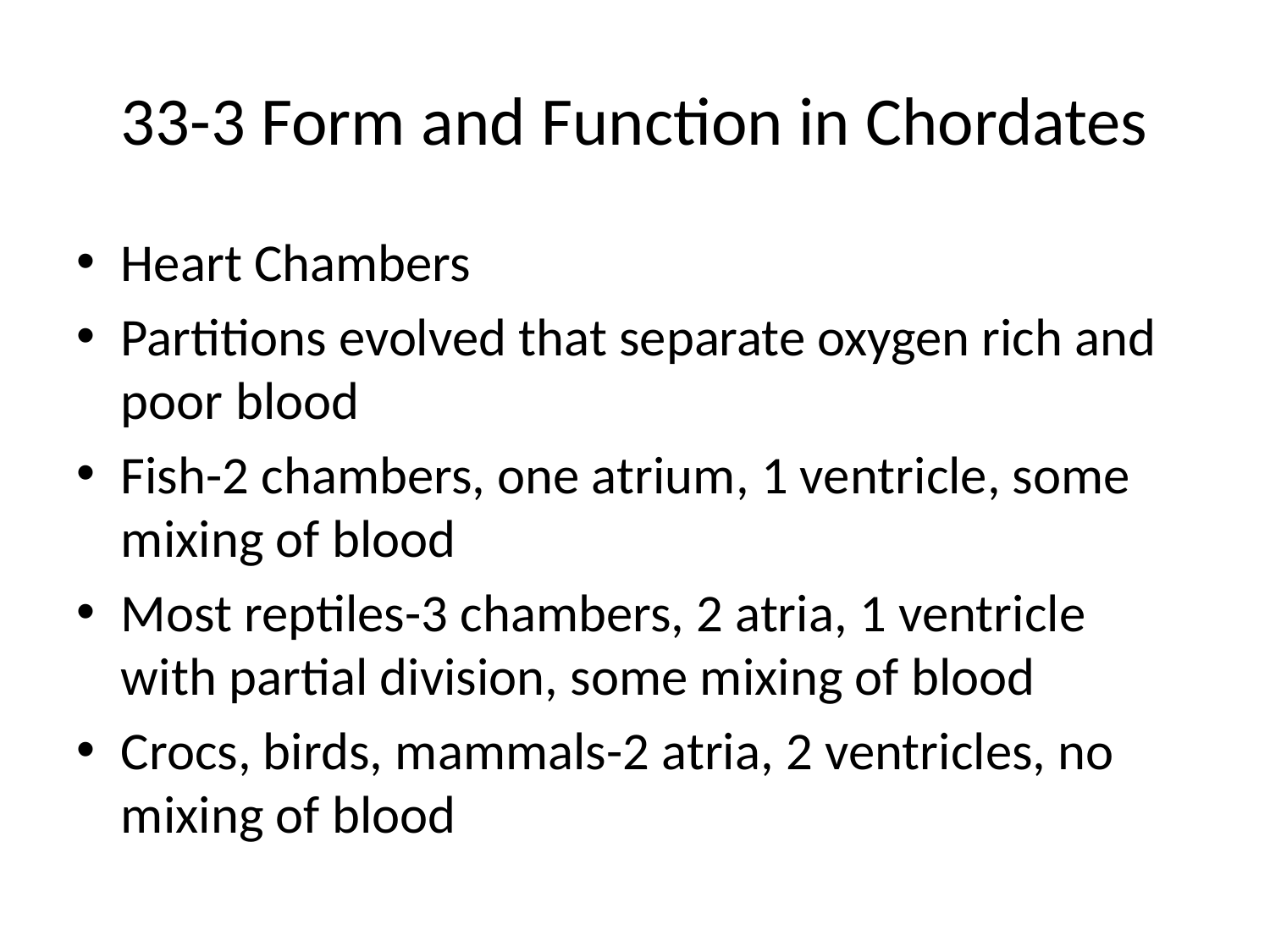

# 33-3 Form and Function in Chordates
Heart Chambers
Partitions evolved that separate oxygen rich and poor blood
Fish-2 chambers, one atrium, 1 ventricle, some mixing of blood
Most reptiles-3 chambers, 2 atria, 1 ventricle with partial division, some mixing of blood
Crocs, birds, mammals-2 atria, 2 ventricles, no mixing of blood